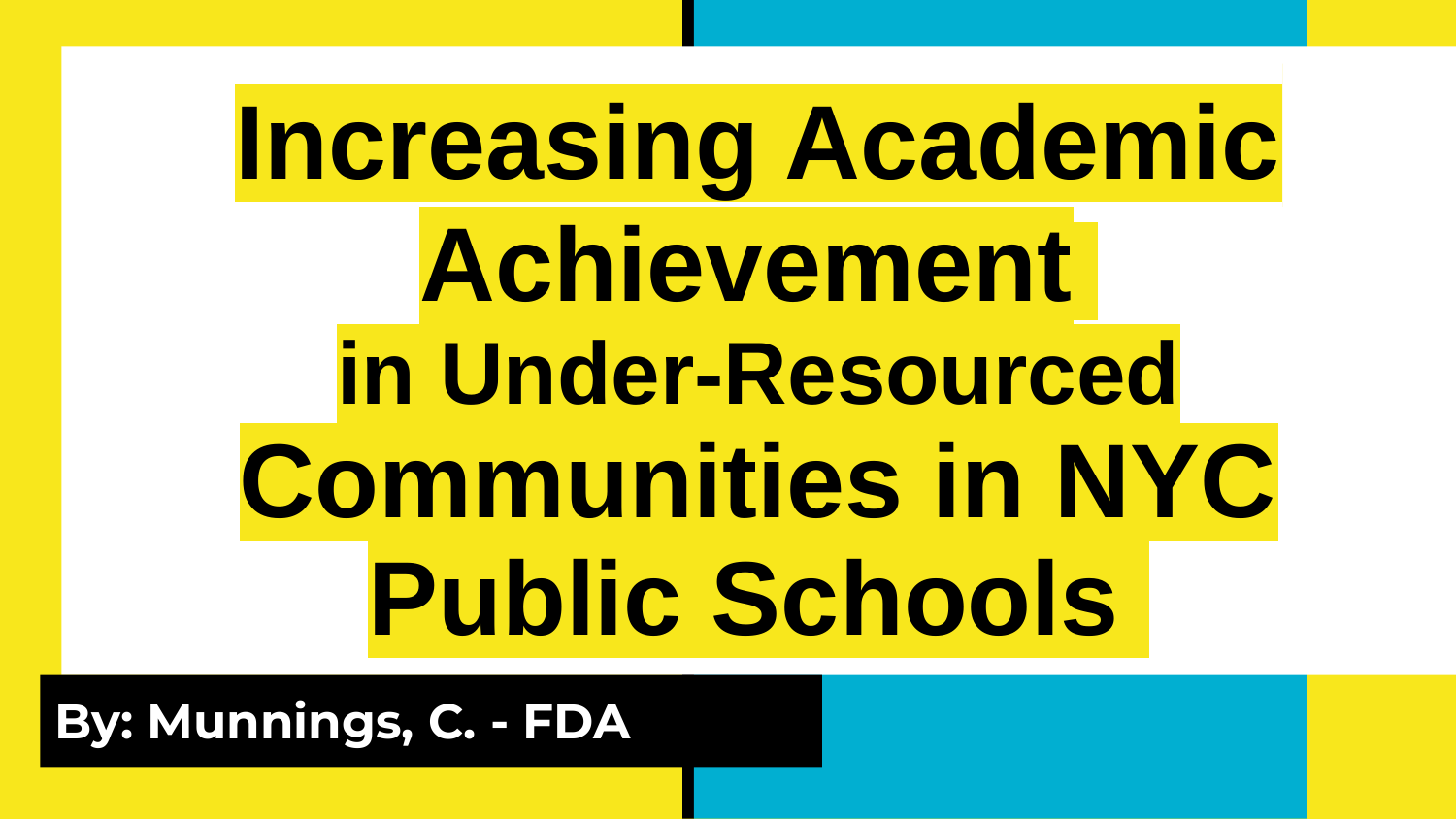

# Increasing Academic Achievement
in Under-Resourced Communities in NYC Public Schools
By: Munnings, C. - FDA